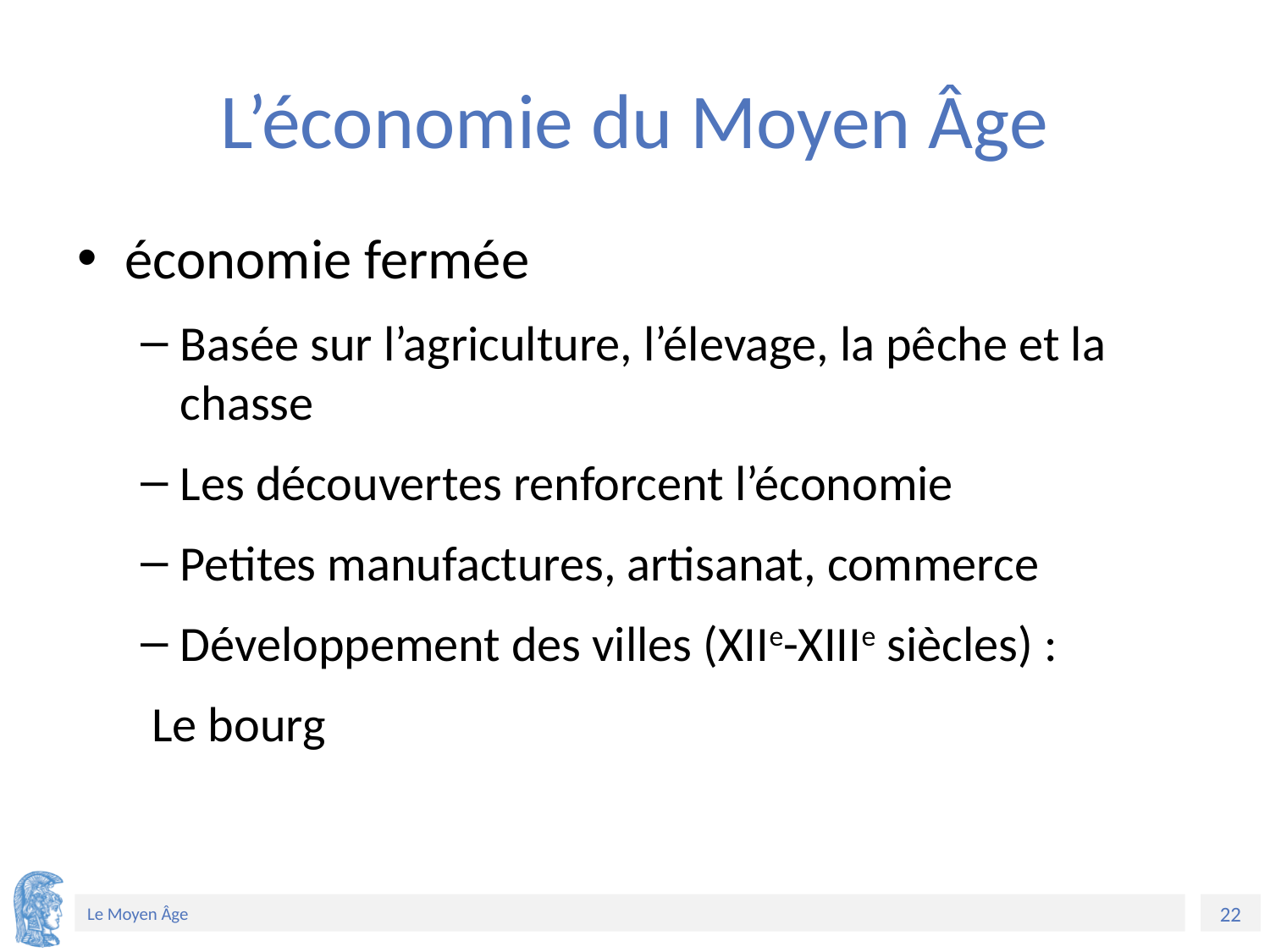

# L’économie du Moyen Âge
économie fermée
Basée sur l’agriculture, l’élevage, la pêche et la chasse
Les découvertes renforcent l’économie
Petites manufactures, artisanat, commerce
Développement des villes (XIIe-XIIIe siècles) :
 Le bourg